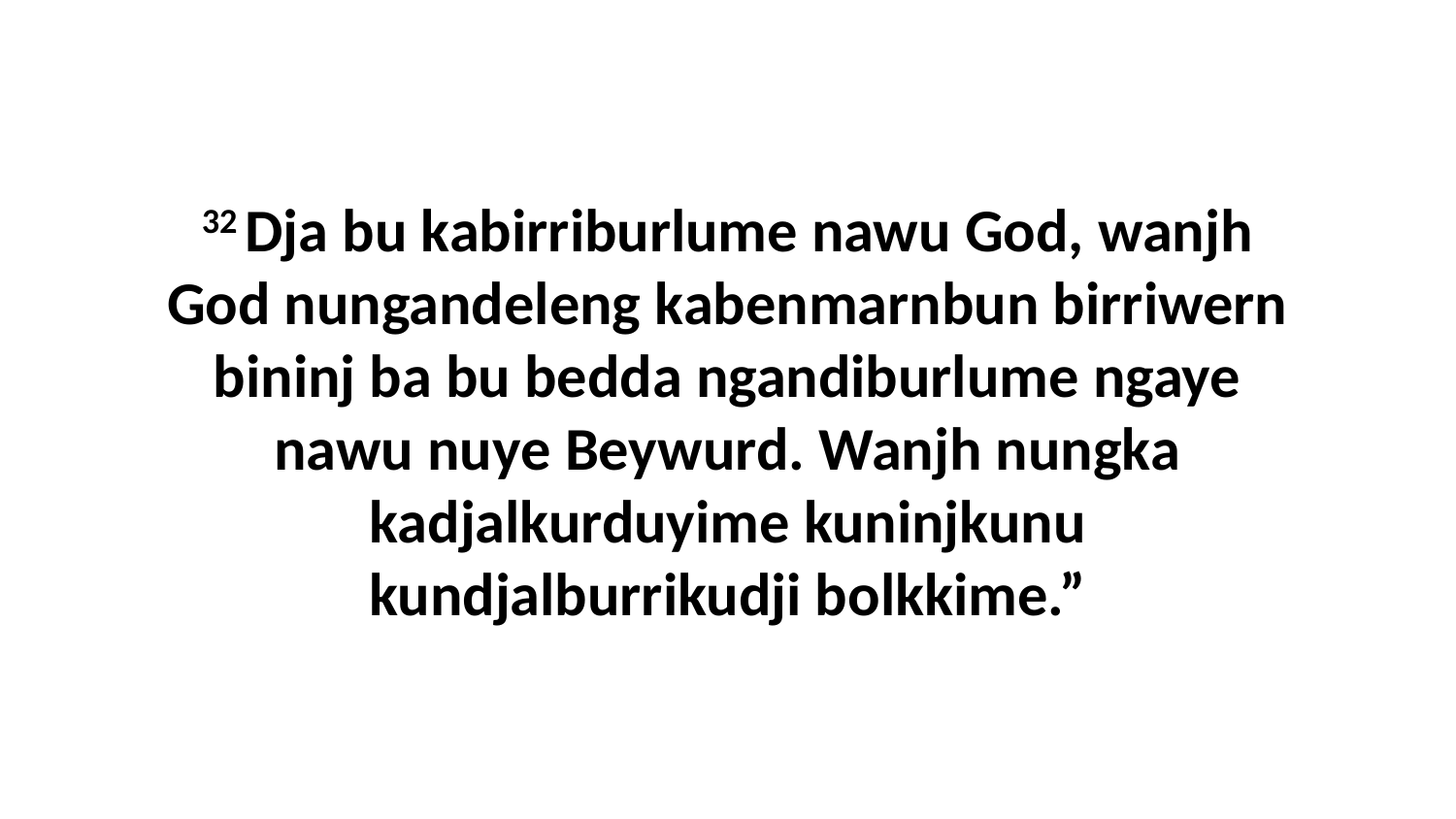

32 Dja bu kabirriburlume nawu God, wanjh God nungandeleng kabenmarnbun birriwern bininj ba bu bedda ngandiburlume ngaye nawu nuye Beywurd. Wanjh nungka kadjalkurduyime kuninjkunu kundjalburrikudji bolkkime.”